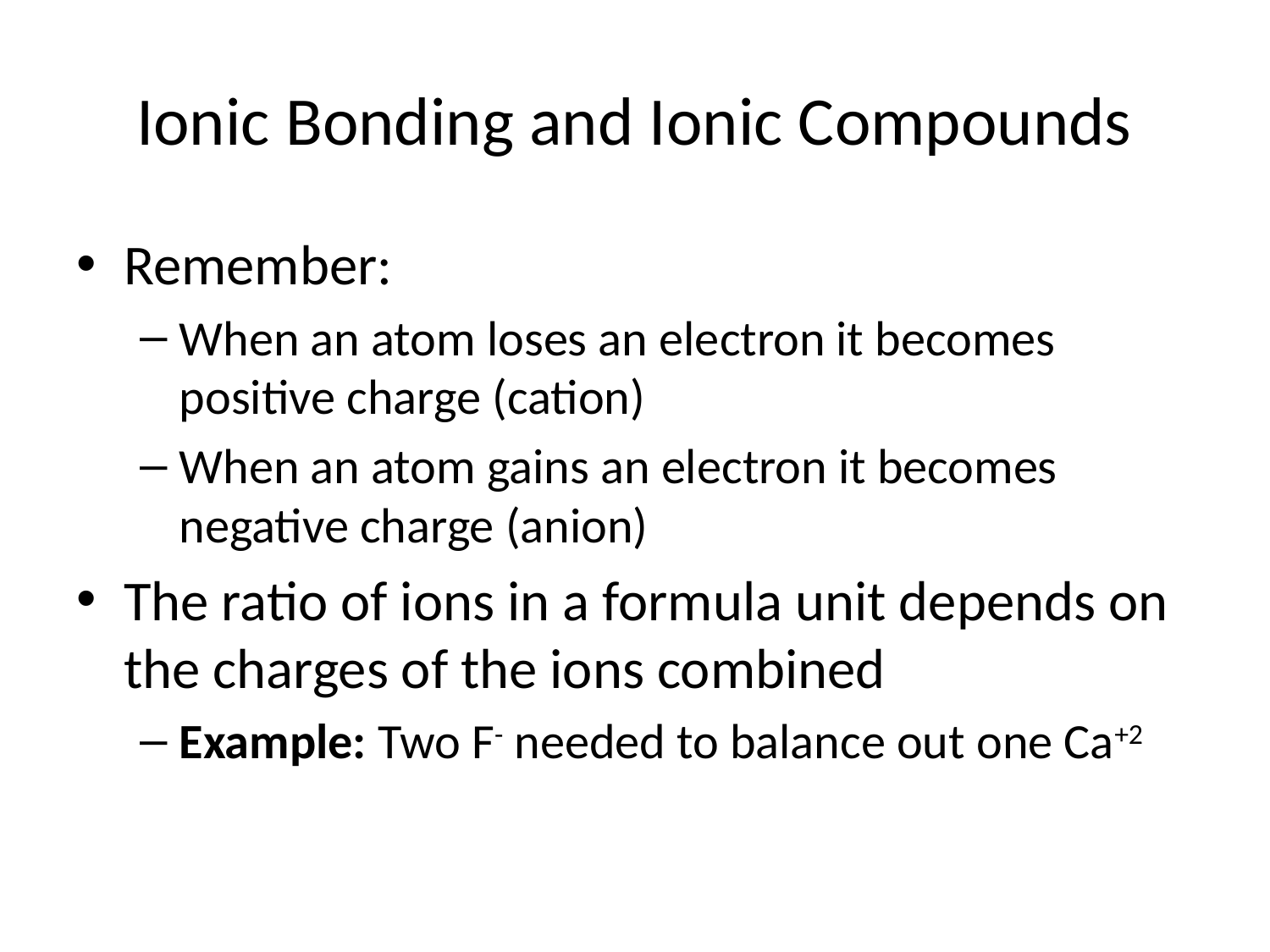

# Ionic Bonding and Ionic Compounds
Remember:
When an atom loses an electron it becomes positive charge (cation)
When an atom gains an electron it becomes negative charge (anion)
The ratio of ions in a formula unit depends on the charges of the ions combined
Example: Two F- needed to balance out one Ca+2